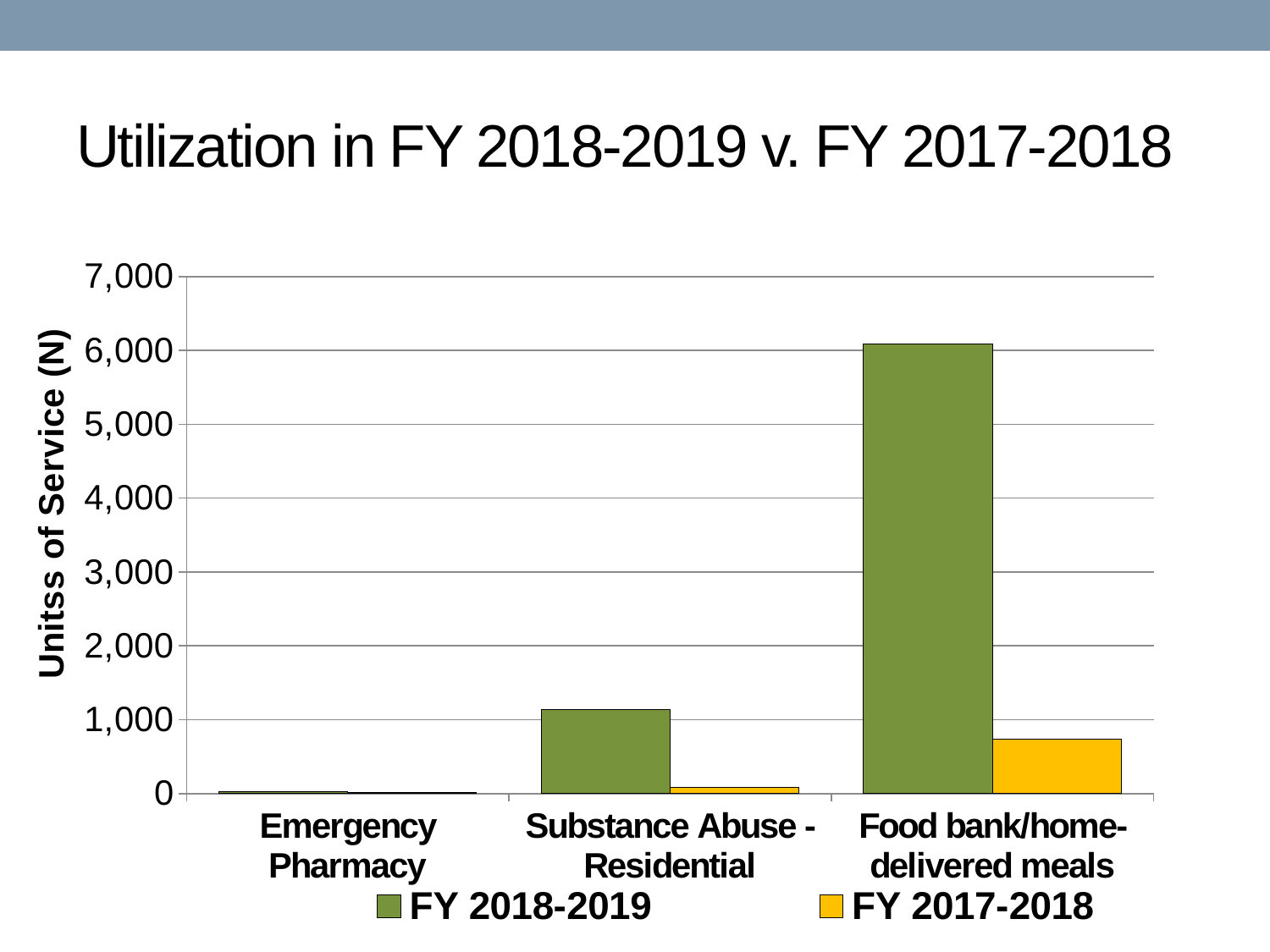

# Utilization in FY 2018-2019 v. FY 2017-2018

### Chart

| Category | FY 2018-2019 | FY 2017-2018 |
|---|---|---|
| Emergency Pharmacy | 22.0 | 15.0 |
| Substance Abuse - Residential | 1142.0 | 80.0 |
| Food bank/home-delivered meals | 6086.0 | 735.0 |